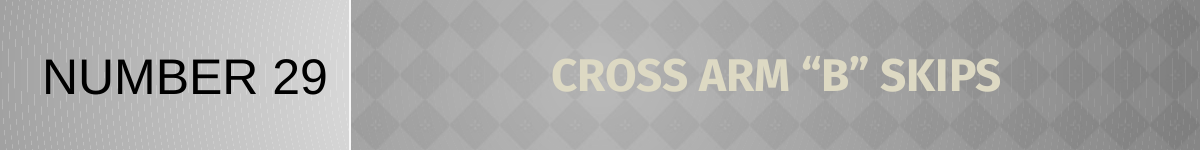

NUMBER 29
# Cross arm “b” skips